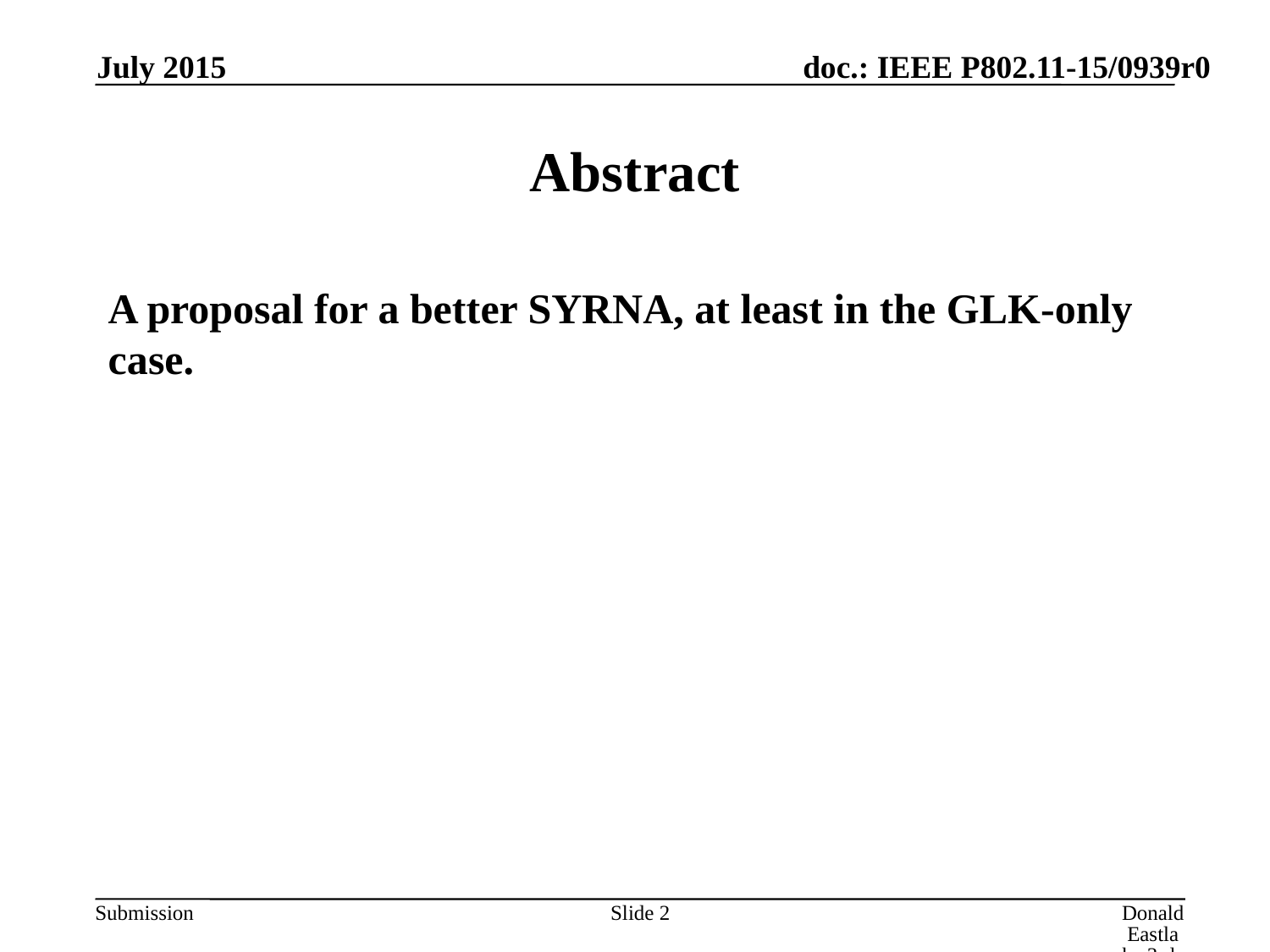

July 2015
# Abstract
A proposal for a better SYRNA, at least in the GLK-only case.
Slide 2
Donald Eastlake 3rd, Huawei Technologies